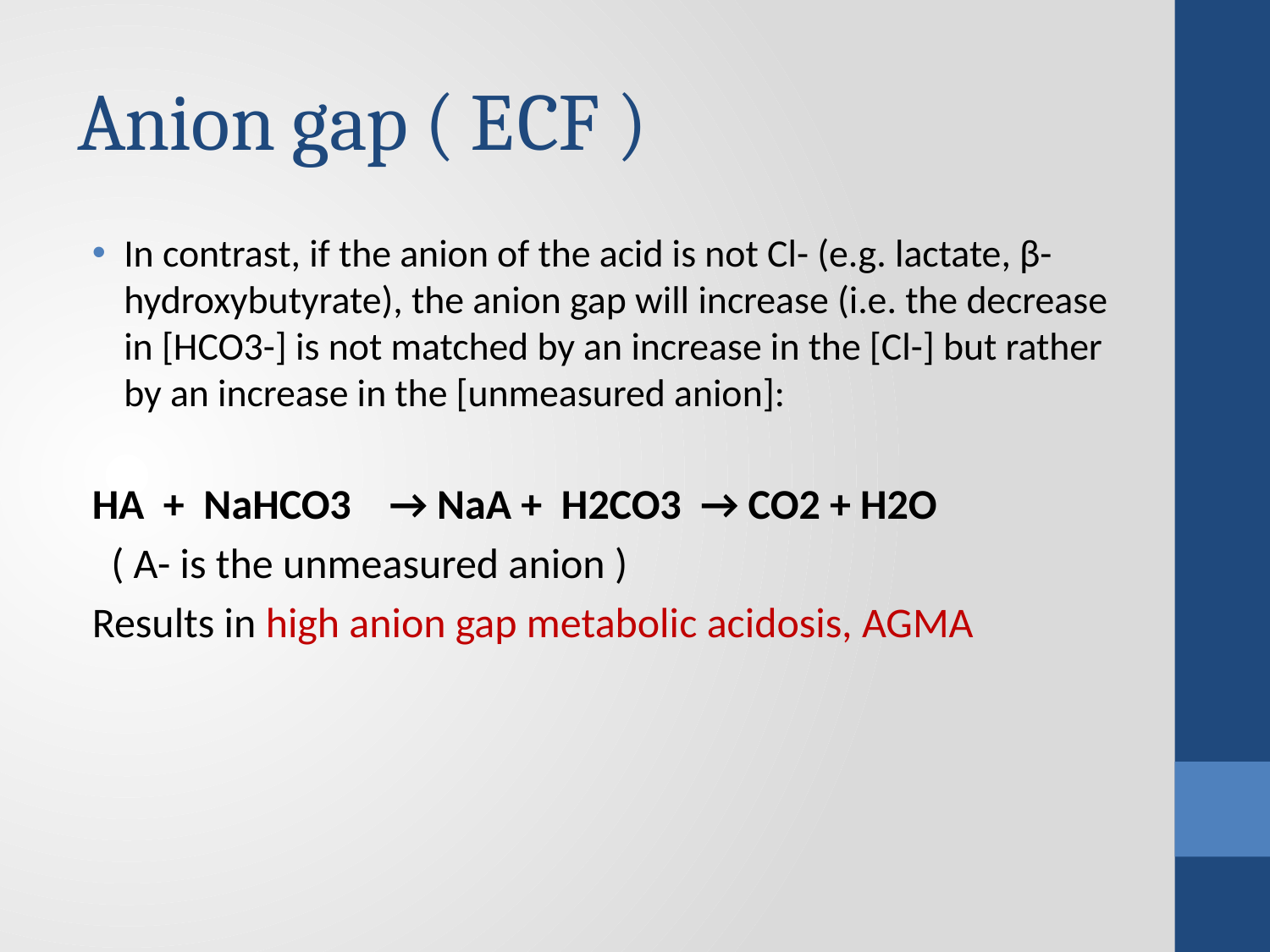

# Anion gap ( ECF )
In contrast, if the anion of the acid is not Cl- (e.g. lactate, β-hydroxybutyrate), the anion gap will increase (i.e. the decrease in [HCO3-] is not matched by an increase in the [Cl-] but rather by an increase in the [unmeasured anion]:

HA  +  NaHCO3    → NaA +  H2CO3  → CO2 + H2O
  ( A- is the unmeasured anion )
Results in high anion gap metabolic acidosis, AGMA